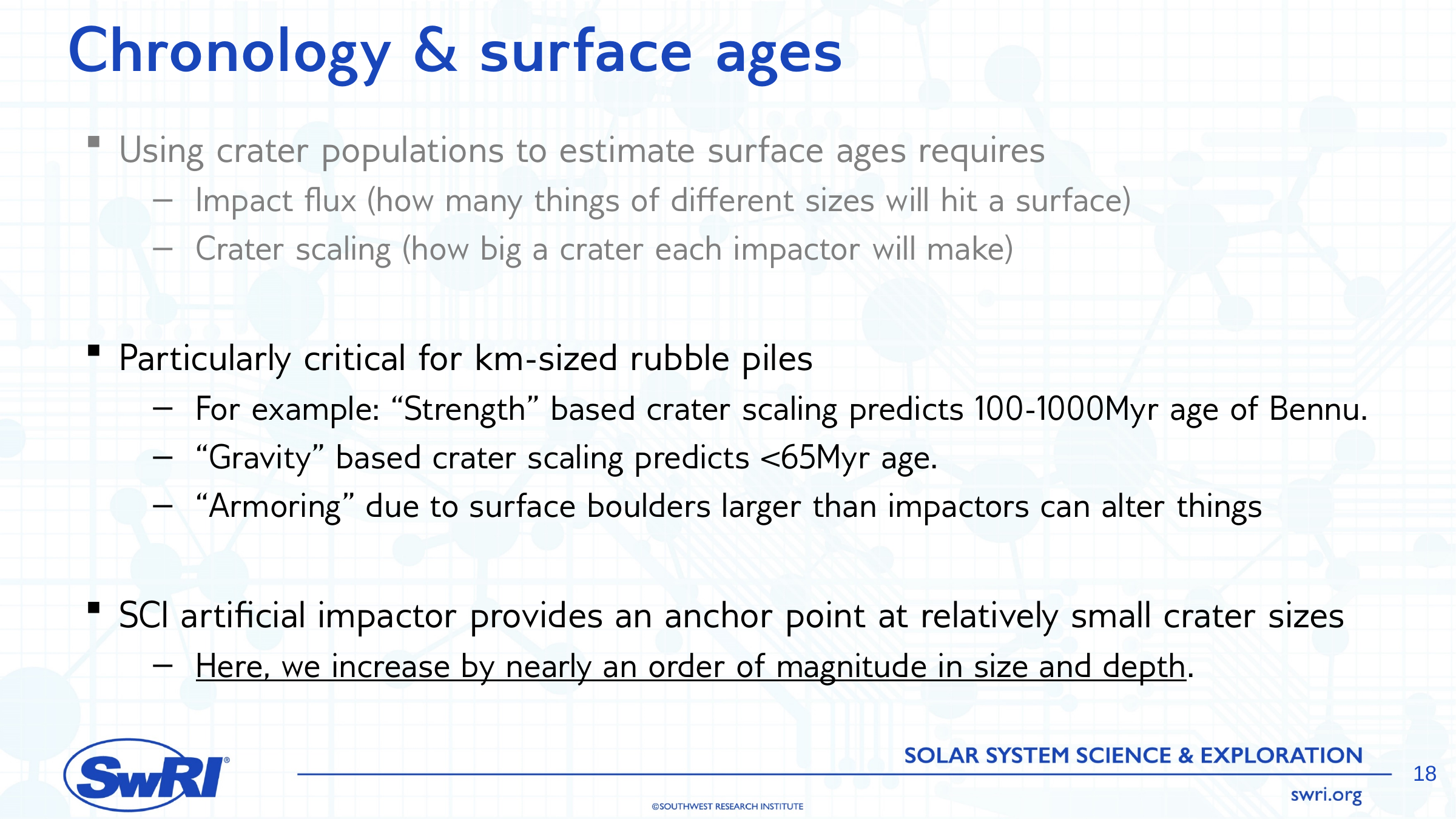

# Chronology & surface ages
Using crater populations to estimate surface ages requires
Impact flux (how many things of different sizes will hit a surface)
Crater scaling (how big a crater each impactor will make)

Particularly critical for km-sized rubble piles
For example: “Strength” based crater scaling predicts 100-1000Myr age of Bennu.
“Gravity” based crater scaling predicts <65Myr age.
“Armoring” due to surface boulders larger than impactors can alter things

SCI artificial impactor provides an anchor point at relatively small crater sizes
Here, we increase by nearly an order of magnitude in size and depth.
18